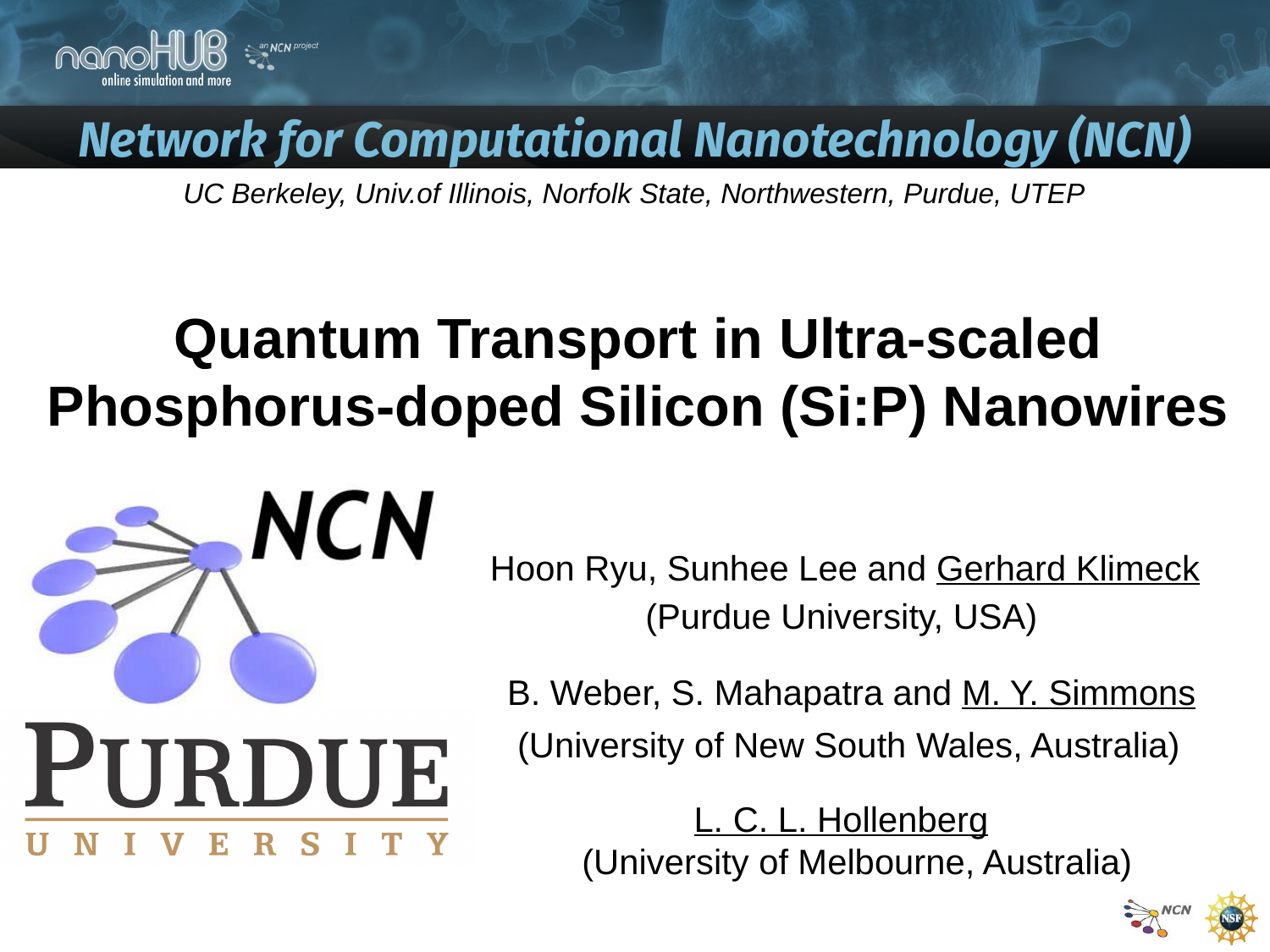

Quantum Transport in Ultra-scaled
Phosphorus-doped Silicon (Si:P) Nanowires
Hoon Ryu, Sunhee Lee and Gerhard Klimeck
(Purdue University, USA)
B. Weber, S. Mahapatra and M. Y. Simmons
(University of New South Wales, Australia)
L. C. L. Hollenberg
(University of Melbourne, Australia)